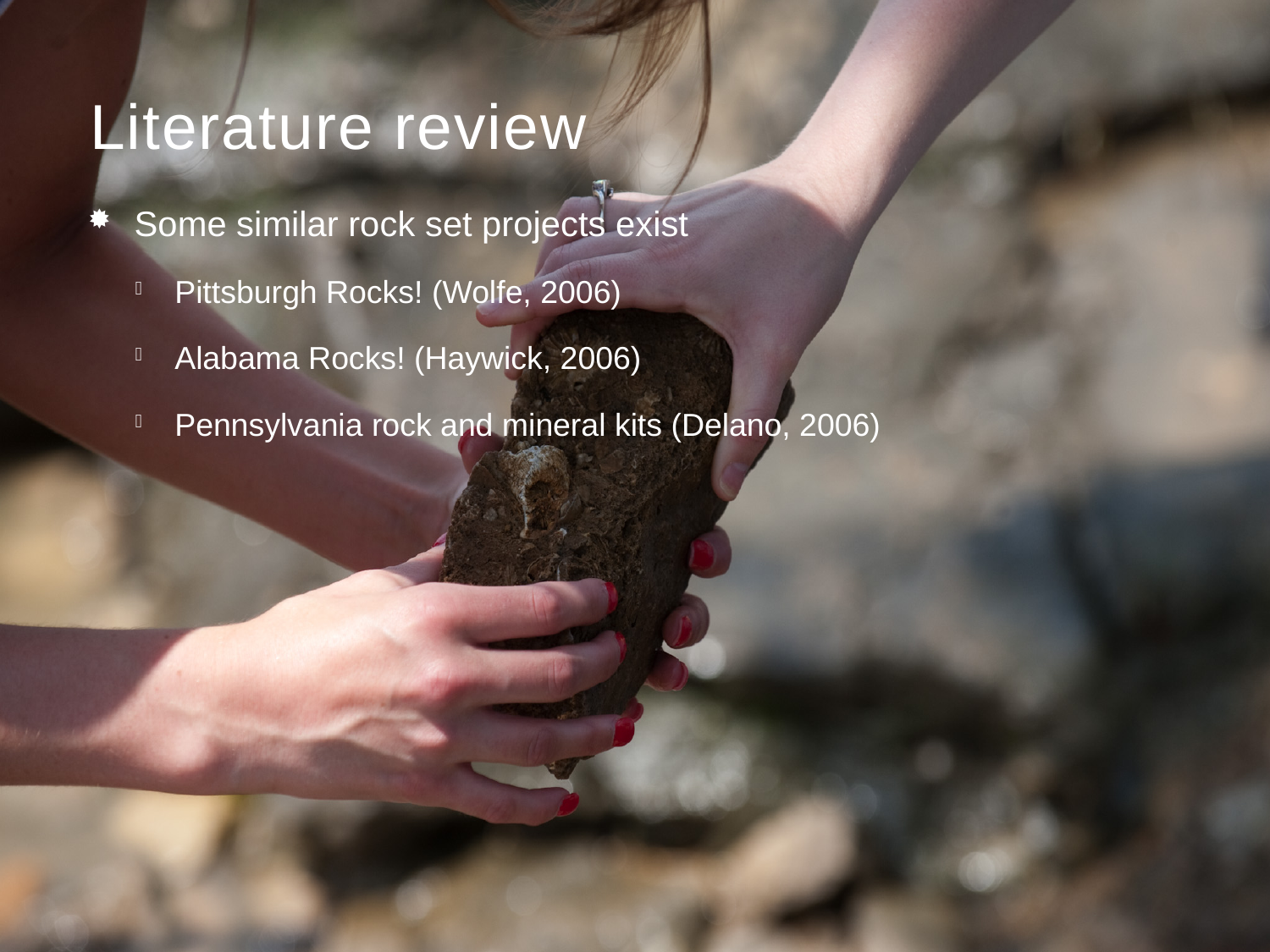

Literature review
Some similar rock set projects exist
Pittsburgh Rocks! (Wolfe, 2006)
Alabama Rocks! (Haywick, 2006)
Pennsylvania rock and mineral kits (Delano, 2006)